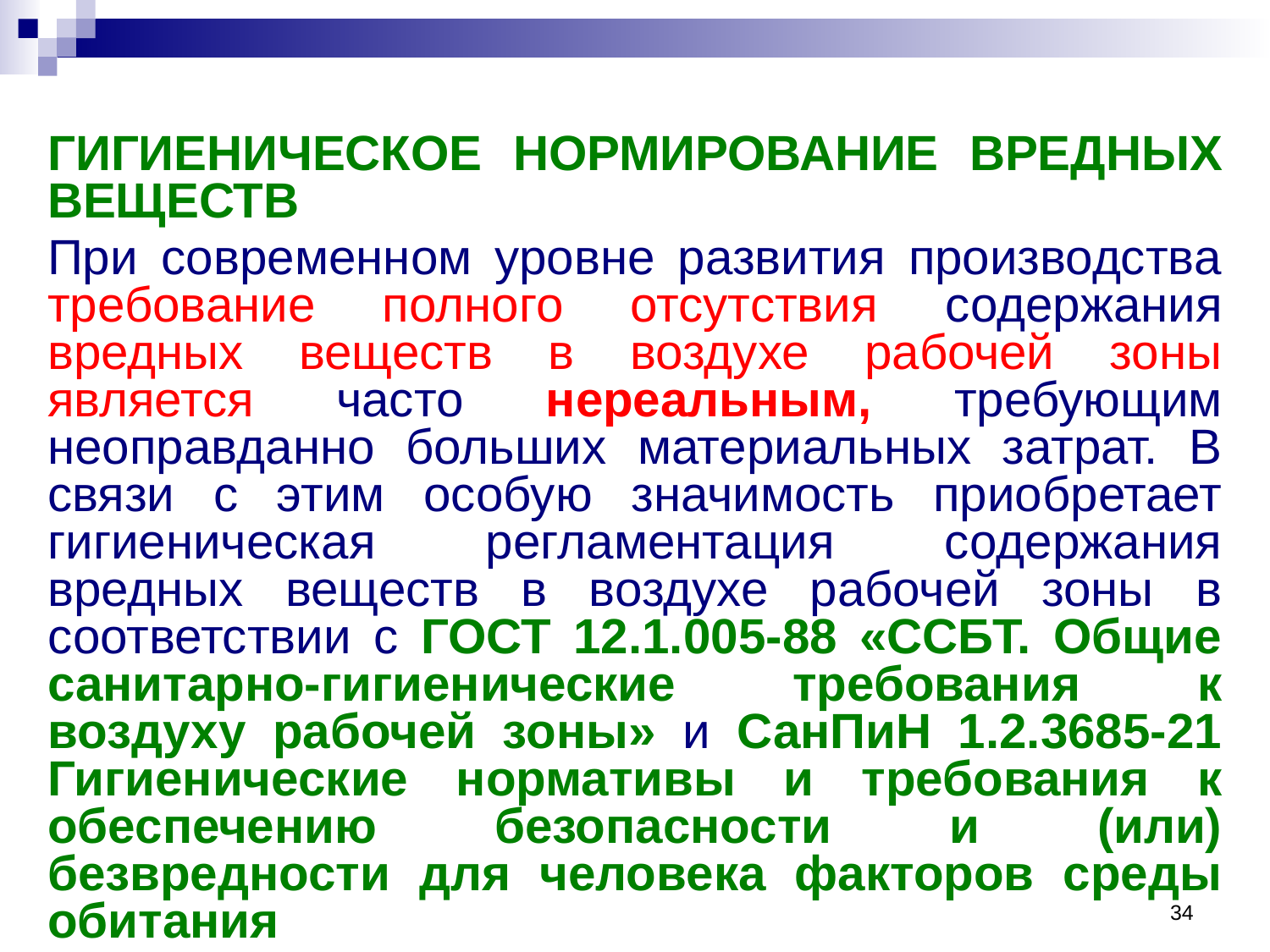

ГИГИЕНИЧЕСКОЕ НОРМИРОВАНИЕ ВРЕДНЫХ ВЕЩЕСТВ
При современном уровне развития производства требование полного отсутствия содержания вредных веществ в воздухе рабочей зоны является часто нереальным, требующим неоправданно больших материальных затрат. В связи с этим особую значимость приобретает гигиеническая регламентация содержания вредных веществ в воздухе рабочей зоны в соответствии с ГОСТ 12.1.005-88 «ССБТ. Общие санитарно-гигиенические требования к воздуху рабочей зоны» и СанПиН 1.2.3685-21 Гигиенические нормативы и требования к обеспечению безопасности и (или) безвредности для человека факторов среды обитания

34